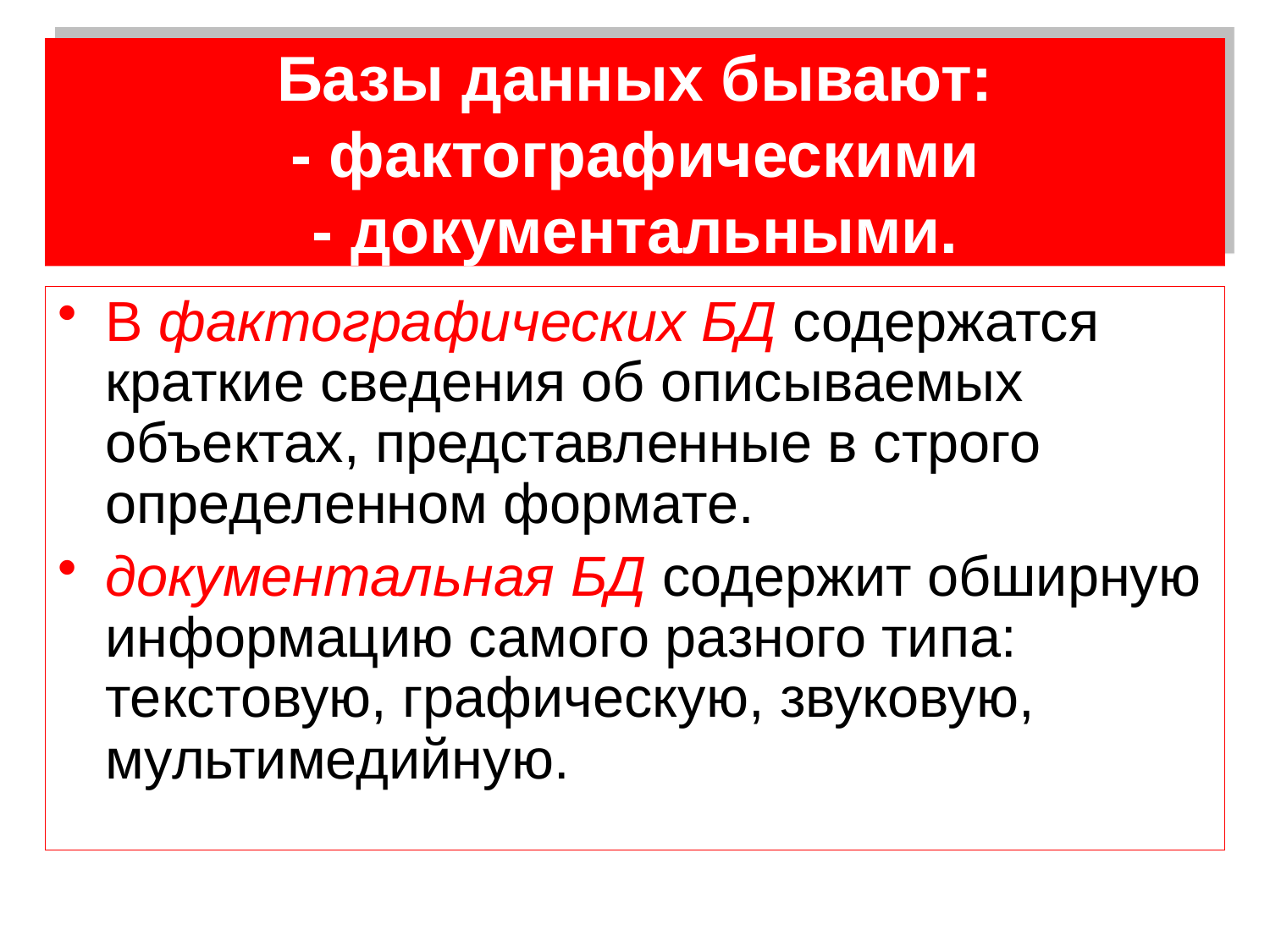

# Базы данных бывают: - фактографическими - документальными.
В фактографических БД содержатся краткие сведения об описываемых объектах, представленные в строго определенном формате.
документальная БД содержит обширную информацию самого разного типа: текстовую, графическую, звуковую, мультимедийную.